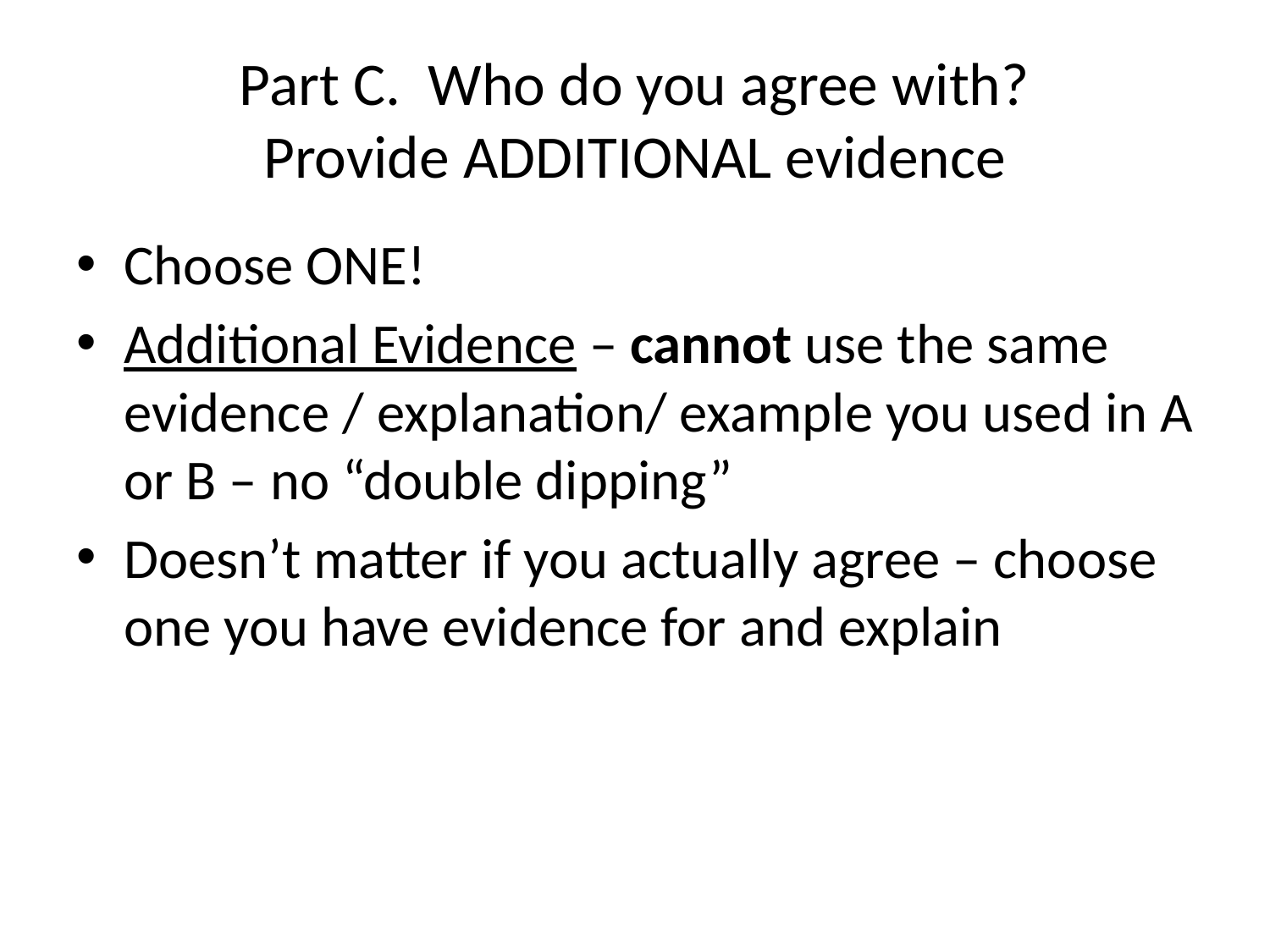

# Part C.  Who do you agree with? Provide ADDITIONAL evidence
Choose ONE!
Additional Evidence – cannot use the same evidence / explanation/ example you used in A or B – no “double dipping”
Doesn’t matter if you actually agree – choose one you have evidence for and explain